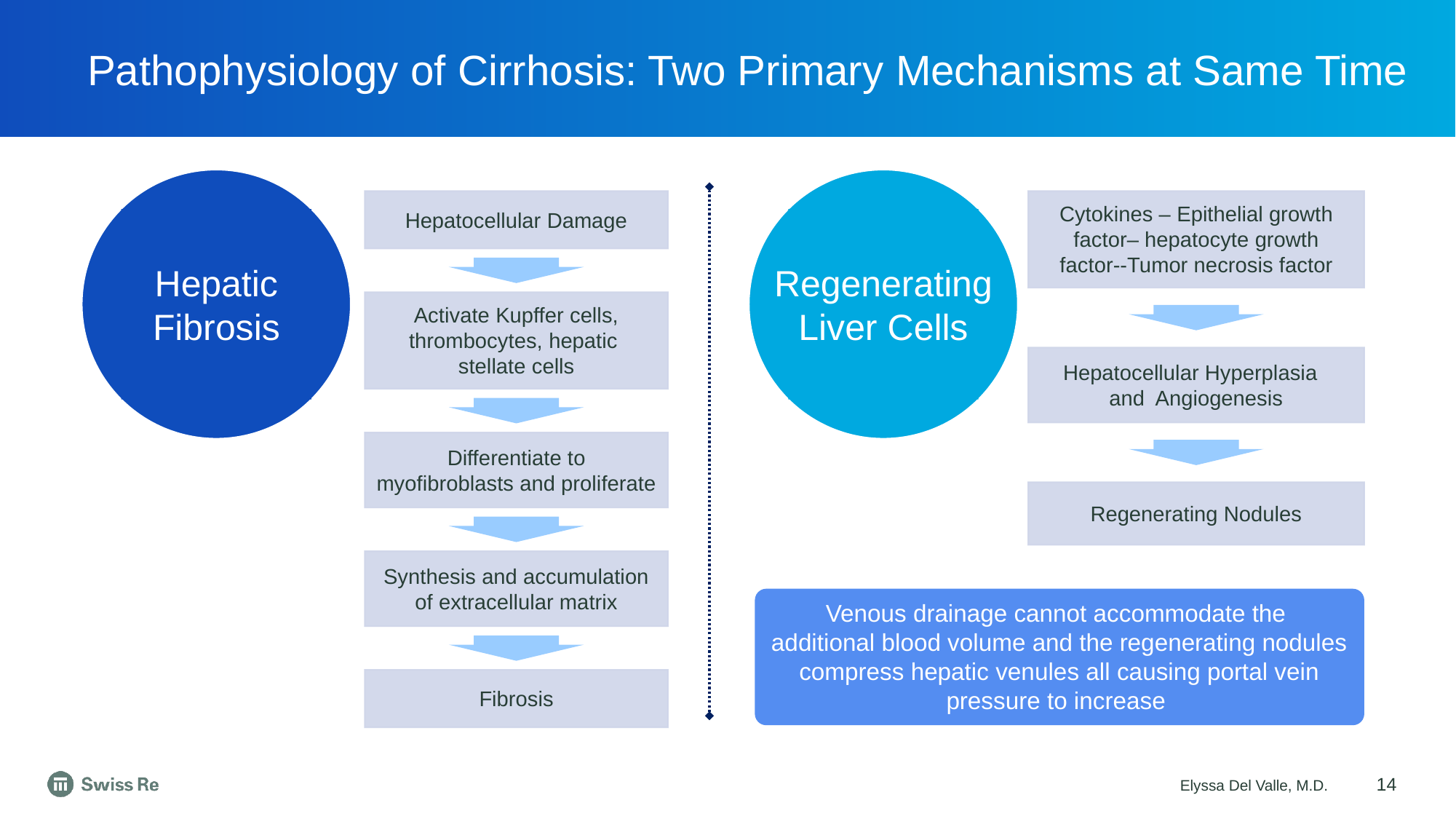

Pathophysiology of Cirrhosis: Two Primary Mechanisms at Same Time

Hepatic Fibrosis

Hepatocellular Damage

Activate Kupffer cells, thrombocytes, hepatic
stellate cells

Differentiate to myofibroblasts and proliferate

Synthesis and accumulation of extracellular matrix

Fibrosis

Regenerating Liver Cells

Cytokines – Epithelial growth factor– hepatocyte growth factor--Tumor necrosis factor

Hepatocellular Hyperplasia   and  Angiogenesis

Regenerating Nodules

Venous drainage cannot accommodate the
additional blood volume and the regenerating nodules compress hepatic venules all causing portal vein pressure to increase
14